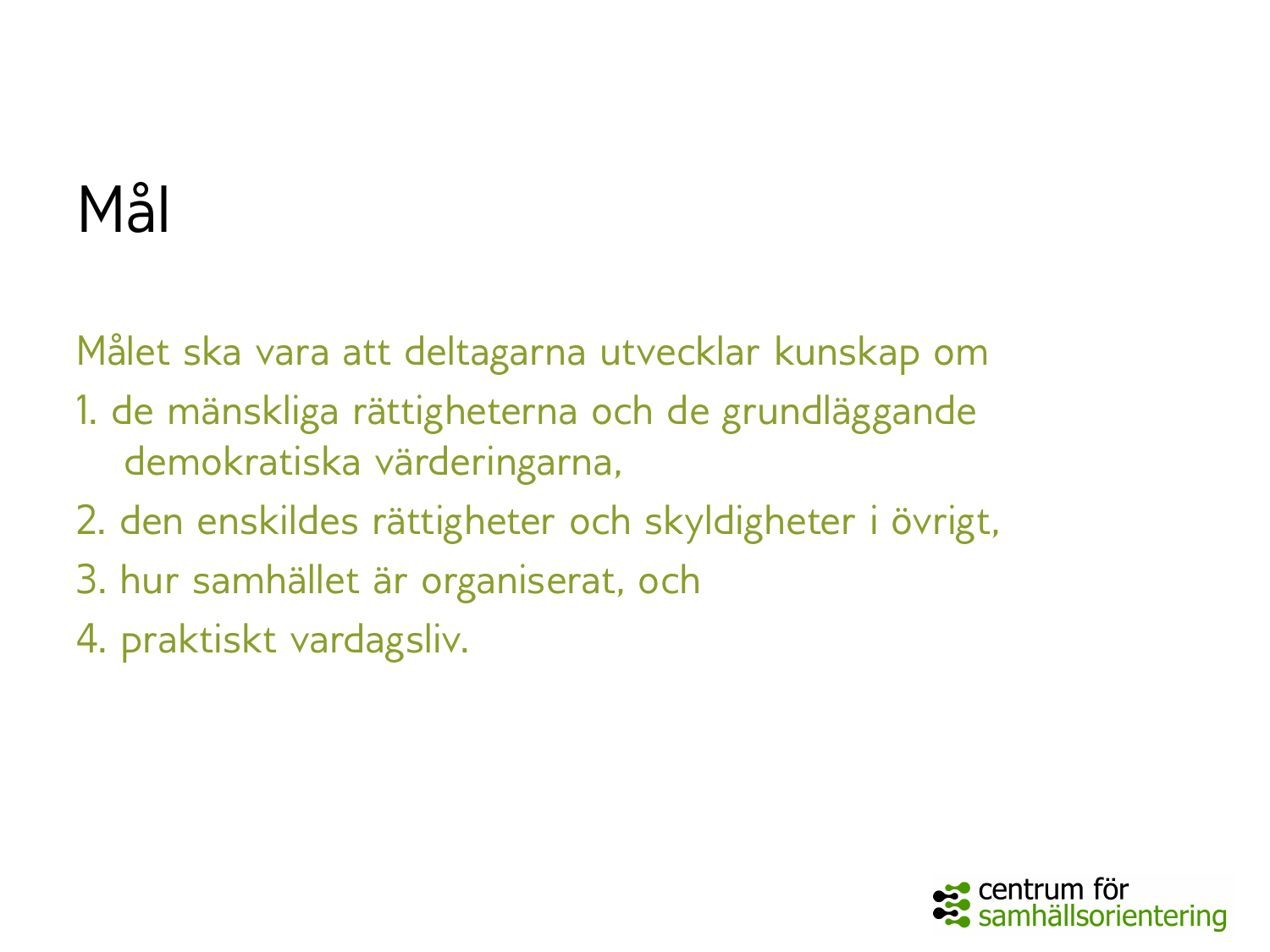

# Mål
Målet ska vara att deltagarna utvecklar kunskap om
1. de mänskliga rättigheterna och de grundläggande demokratiska värderingarna,
2. den enskildes rättigheter och skyldigheter i övrigt,
3. hur samhället är organiserat, och
4. praktiskt vardagsliv.